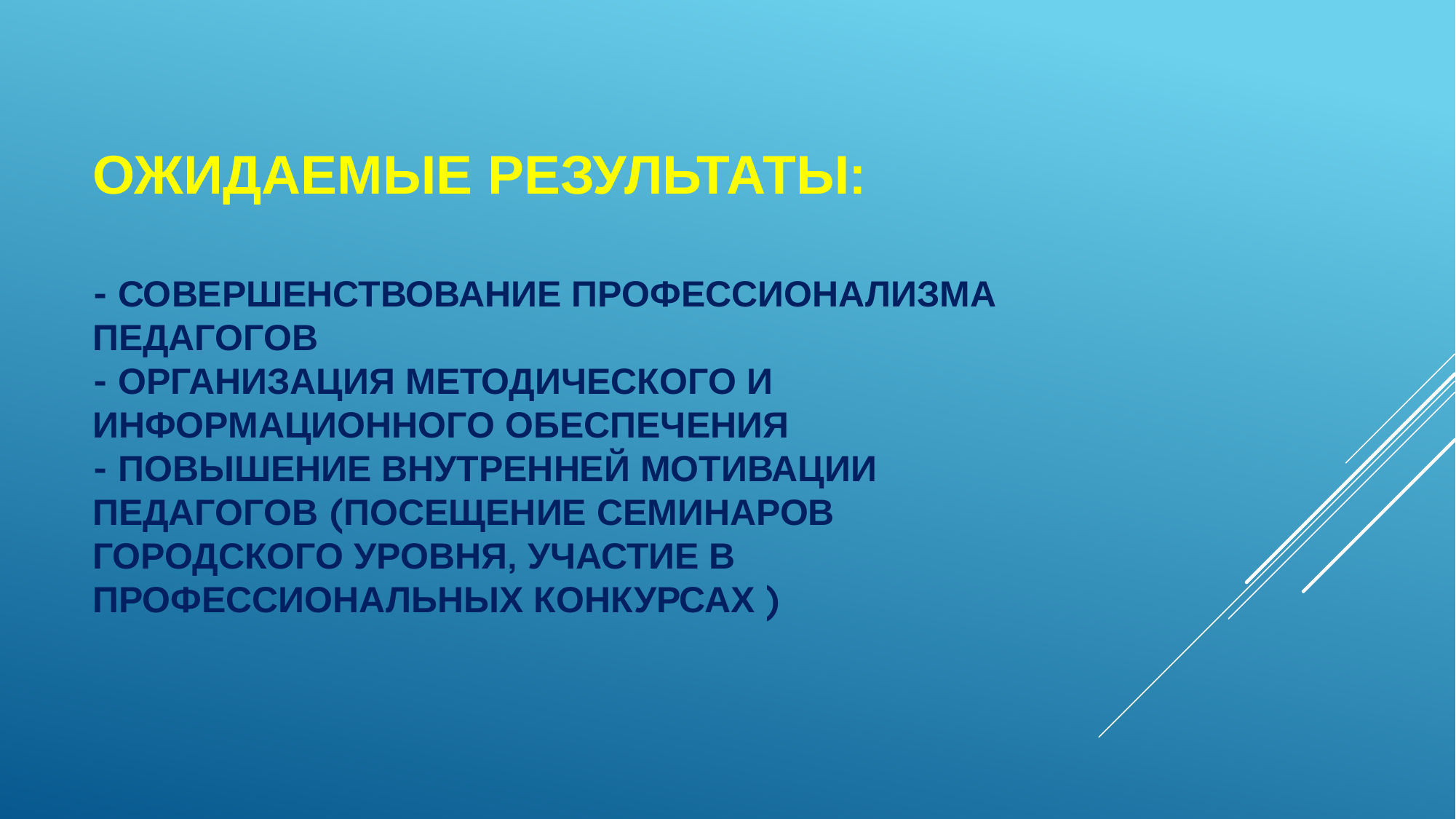

# Ожидаемые Результаты: - совершенствование профессионализма педагогов - организация методического и информационного обеспечения - повышение внутренней мотивации педагогов (посещение семинаров городского уровня, участие в профессиональных конкурсах )